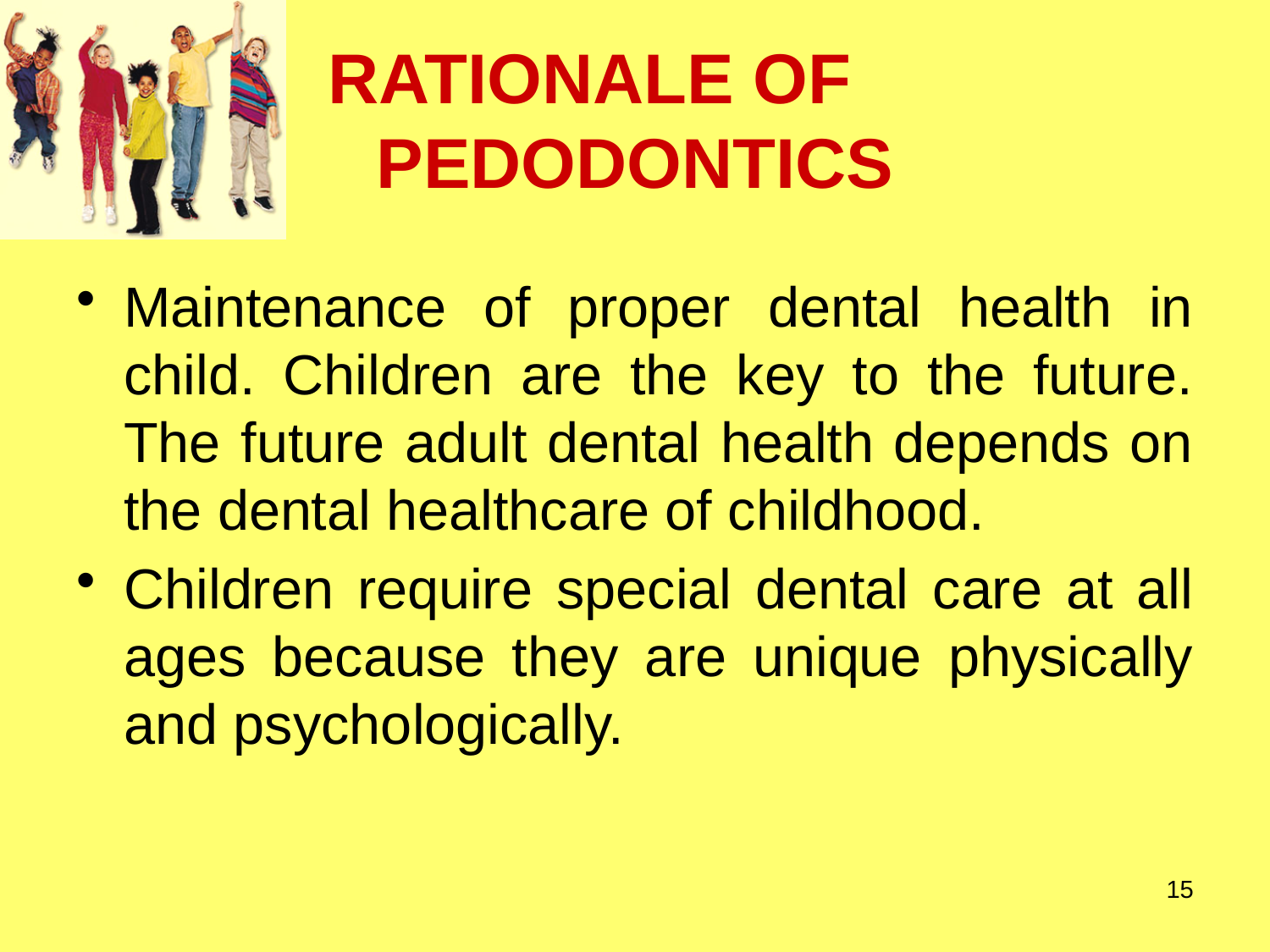

# RATIONALE OF         	PEDODONTICS
Maintenance of proper dental health in child. Children are the key to the future. The future adult dental health depends on the dental healthcare of childhood.
Children require special dental care at all ages because they are unique physically and psychologically.
15